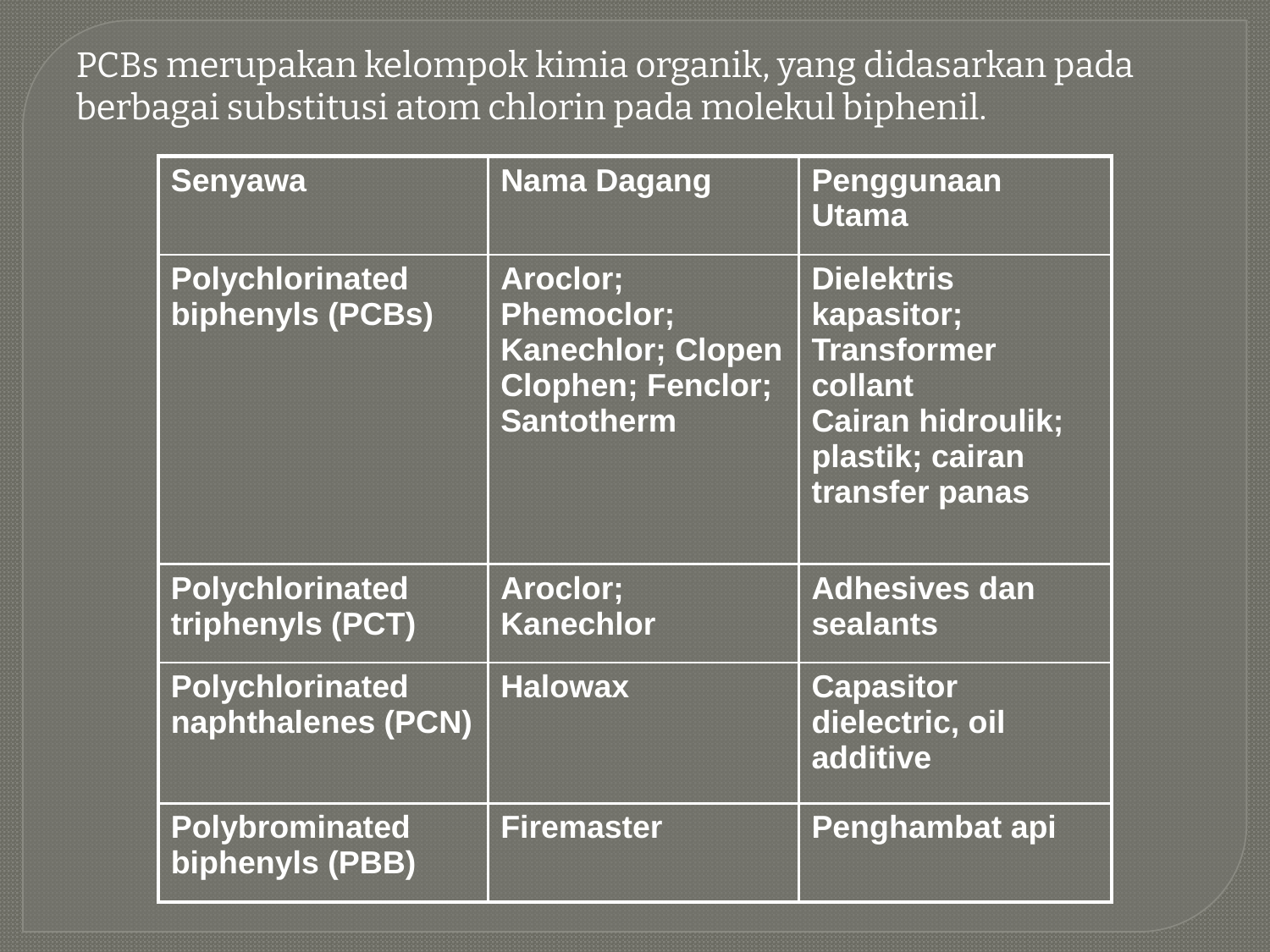

PCBs merupakan kelompok kimia organik, yang didasarkan pada berbagai substitusi atom chlorin pada molekul biphenil.

| Senyawa | Nama Dagang | Penggunaan Utama |
| --- | --- | --- |
| Polychlorinated biphenyls (PCBs) | Aroclor; Phemoclor; Kanechlor; Clopen Clophen; Fenclor; Santotherm | Dielektris kapasitor; Transformer collant Cairan hidroulik; plastik; cairan transfer panas |
| Polychlorinated triphenyls (PCT) | Aroclor; Kanechlor | Adhesives dan sealants |
| Polychlorinated naphthalenes (PCN) | Halowax | Capasitor dielectric, oil additive |
| Polybrominated biphenyls (PBB) | Firemaster | Penghambat api |